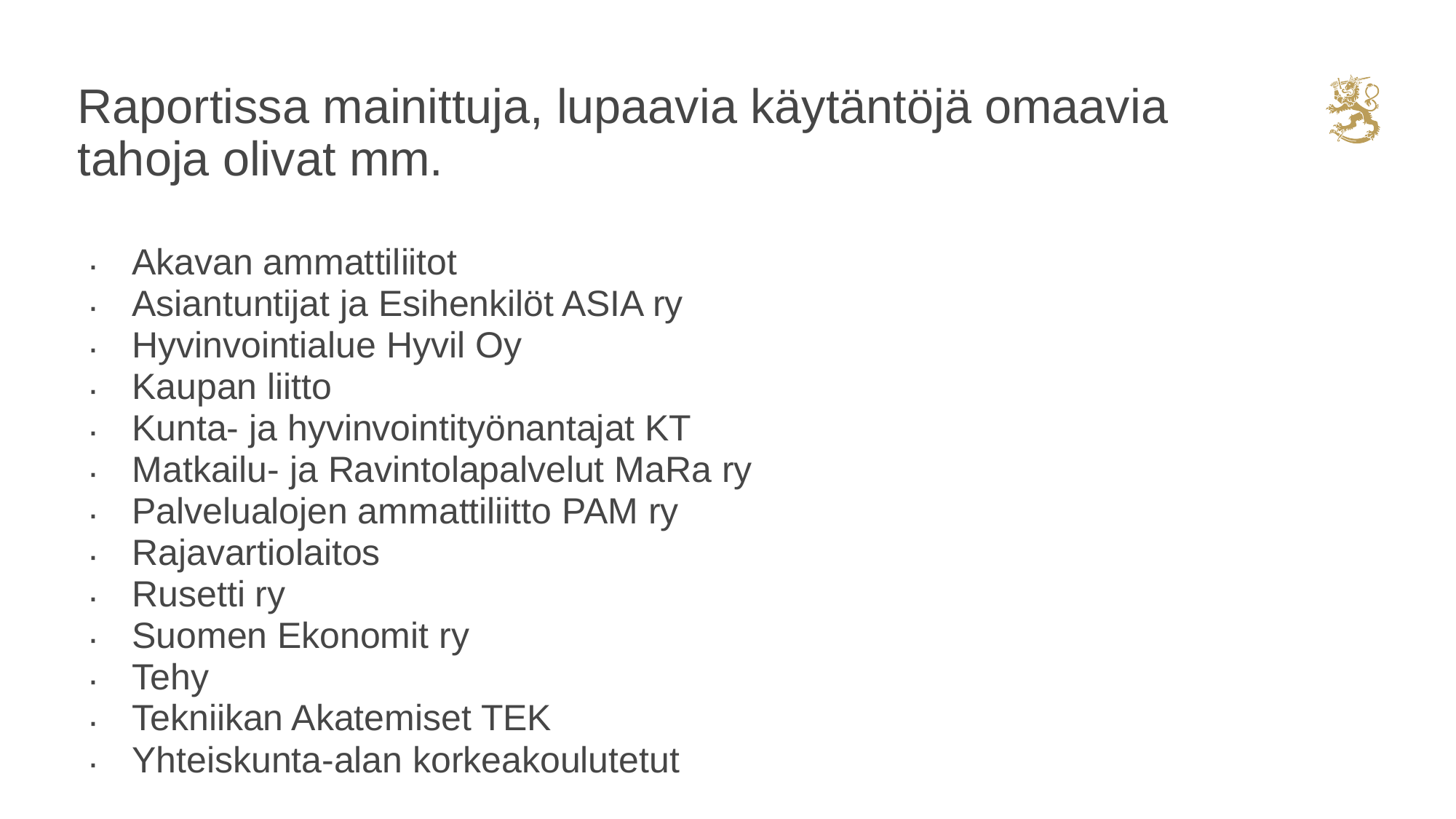

# Raportissa mainittuja, lupaavia käytäntöjä omaavia tahoja olivat mm.
Akavan ammattiliitot
Asiantuntijat ja Esihenkilöt ASIA ry
Hyvinvointialue Hyvil Oy
Kaupan liitto
Kunta- ja hyvinvointityönantajat KT
Matkailu- ja Ravintolapalvelut MaRa ry
Palvelualojen ammattiliitto PAM ry
Rajavartiolaitos
Rusetti ry
Suomen Ekonomit ry
Tehy
Tekniikan Akatemiset TEK
Yhteiskunta-alan korkeakoulutetut